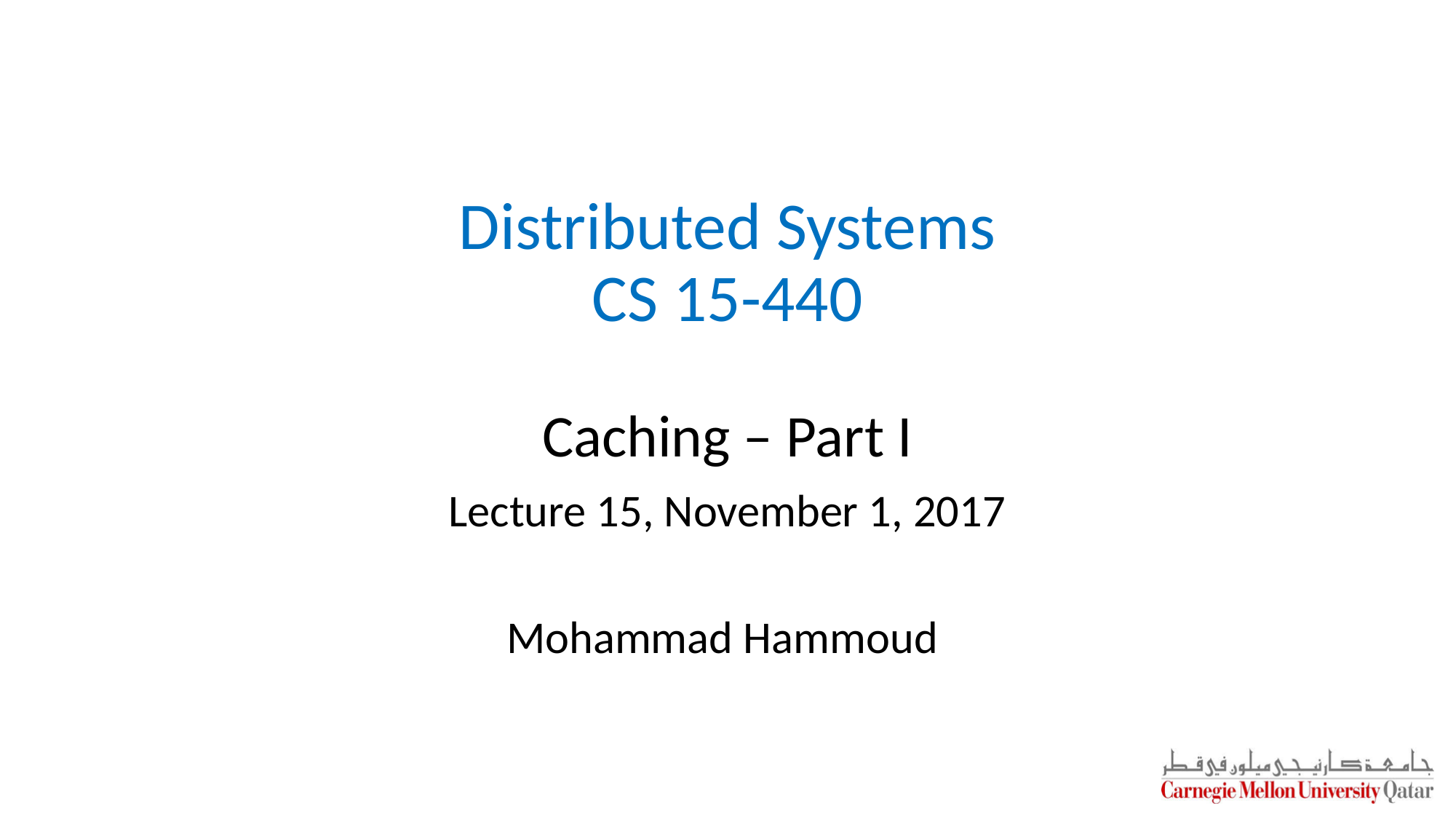

Distributed Systems
CS 15-440
Caching – Part I
Lecture 15, November 1, 2017

Mohammad Hammoud